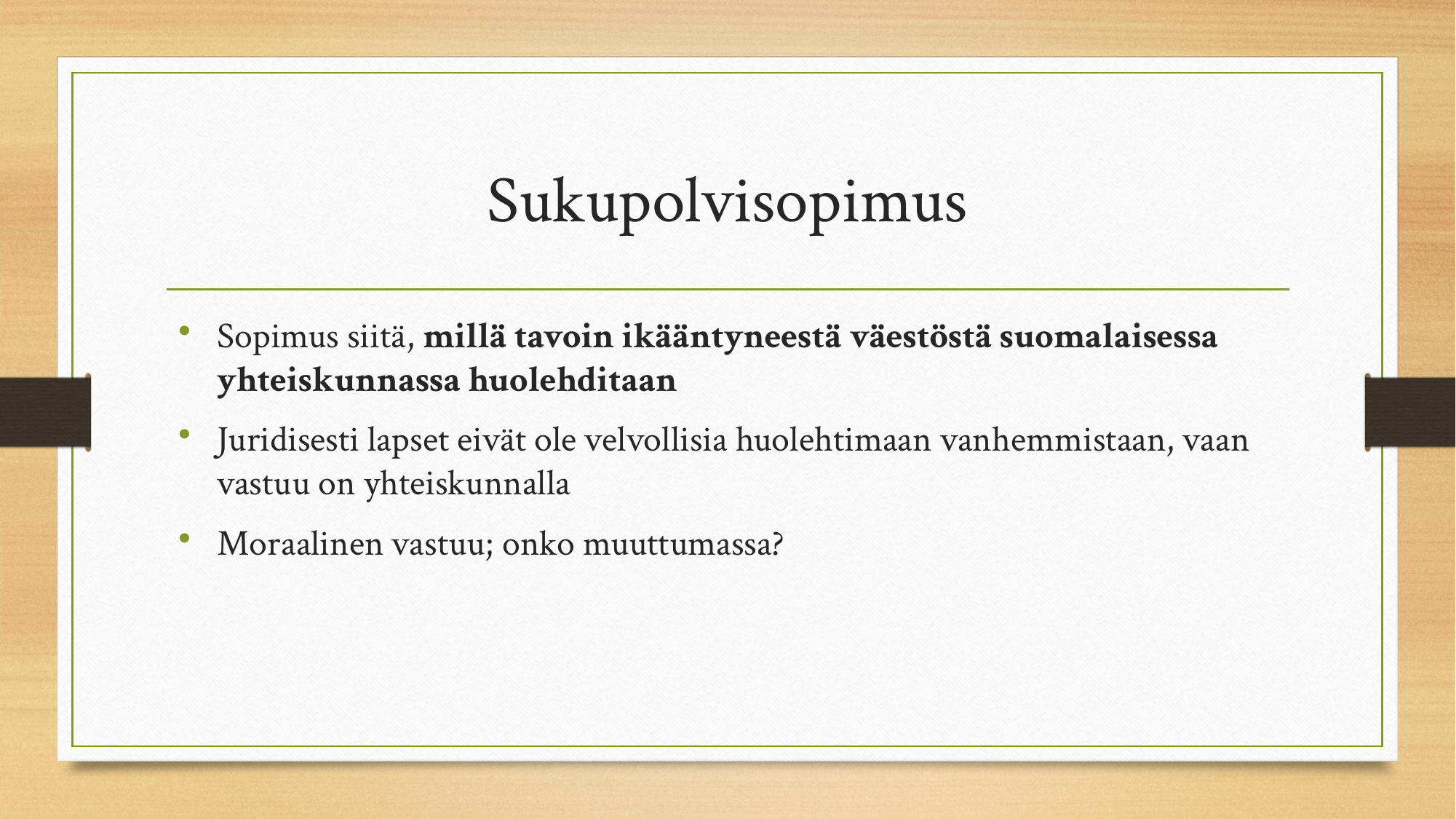

# Sukupolvisopimus
Sopimus siitä, millä tavoin ikääntyneestä väestöstä suomalaisessa yhteiskunnassa huolehditaan
Juridisesti lapset eivät ole velvollisia huolehtimaan vanhemmistaan, vaan vastuu on yhteiskunnalla
Moraalinen vastuu; onko muuttumassa?